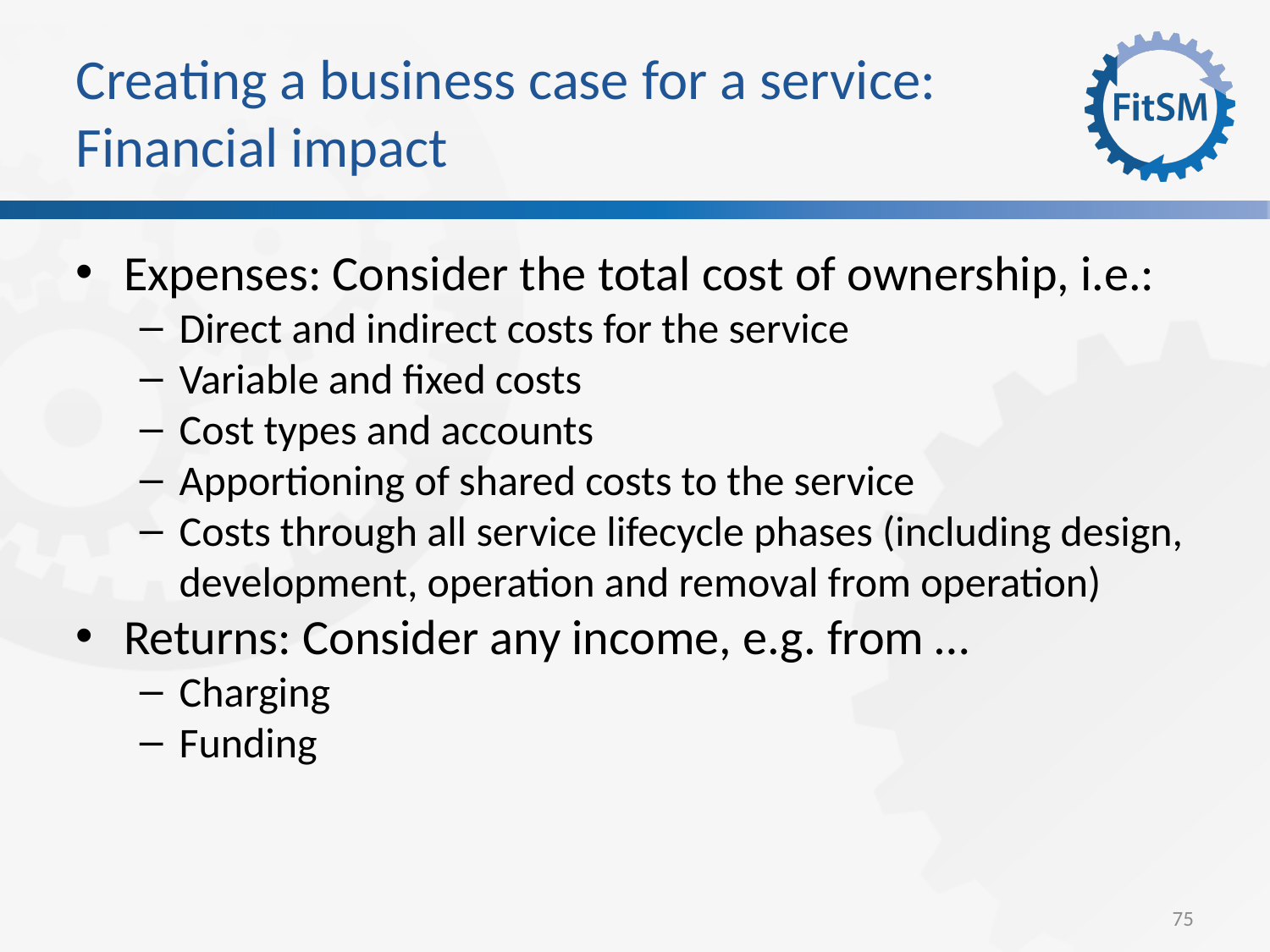

Creating a business case for a service: Financial impact
Expenses: Consider the total cost of ownership, i.e.:
Direct and indirect costs for the service
Variable and fixed costs
Cost types and accounts
Apportioning of shared costs to the service
Costs through all service lifecycle phases (including design, development, operation and removal from operation)
Returns: Consider any income, e.g. from …
Charging
Funding
75